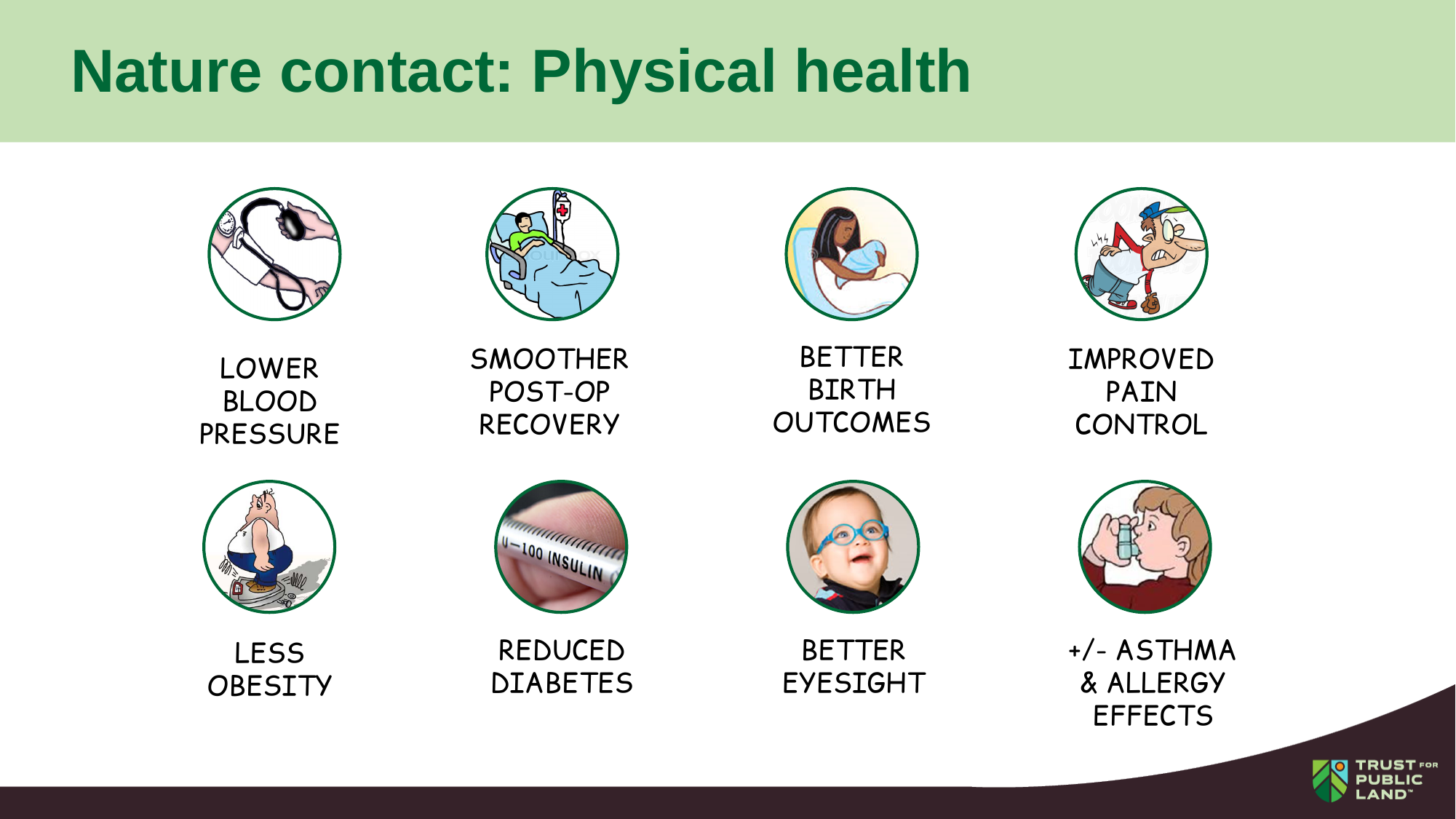

# Nature contact: Physical health

BETTER BIRTH OUTCOMES
SMOOTHER POST-OP RECOVERY
IMPROVED PAIN CONTROL
LOWER BLOOD PRESSURE

BETTER EYESIGHT
+/- ASTHMA & ALLERGY EFFECTS
REDUCED DIABETES
LESS OBESITY
10